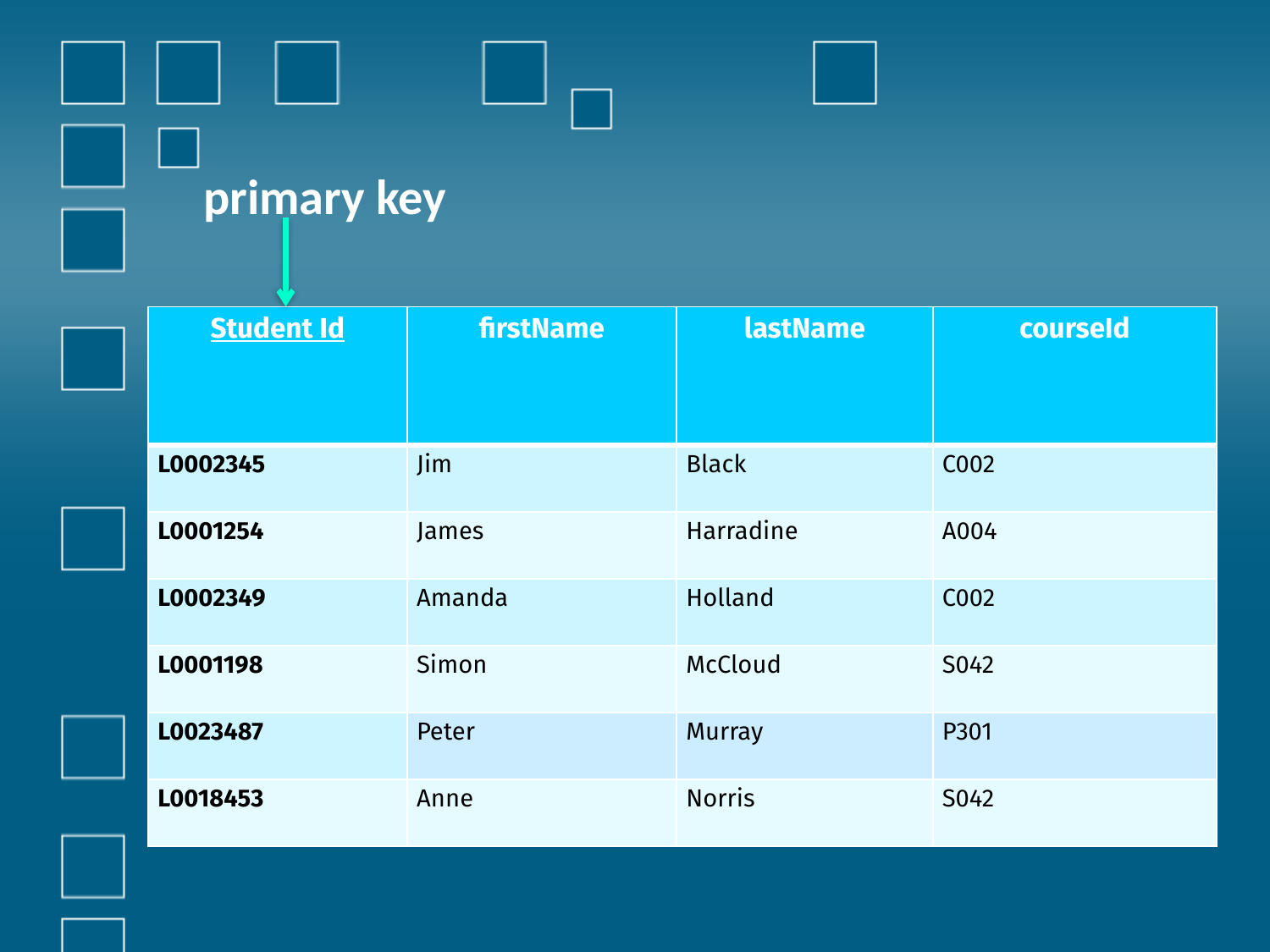

primary key
| Student Id | firstName | lastName | courseId |
| --- | --- | --- | --- |
| L0002345 | Jim | Black | C002 |
| L0001254 | James | Harradine | A004 |
| L0002349 | Amanda | Holland | C002 |
| L0001198 | Simon | McCloud | S042 |
| L0023487 | Peter | Murray | P301 |
| L0018453 | Anne | Norris | S042 |